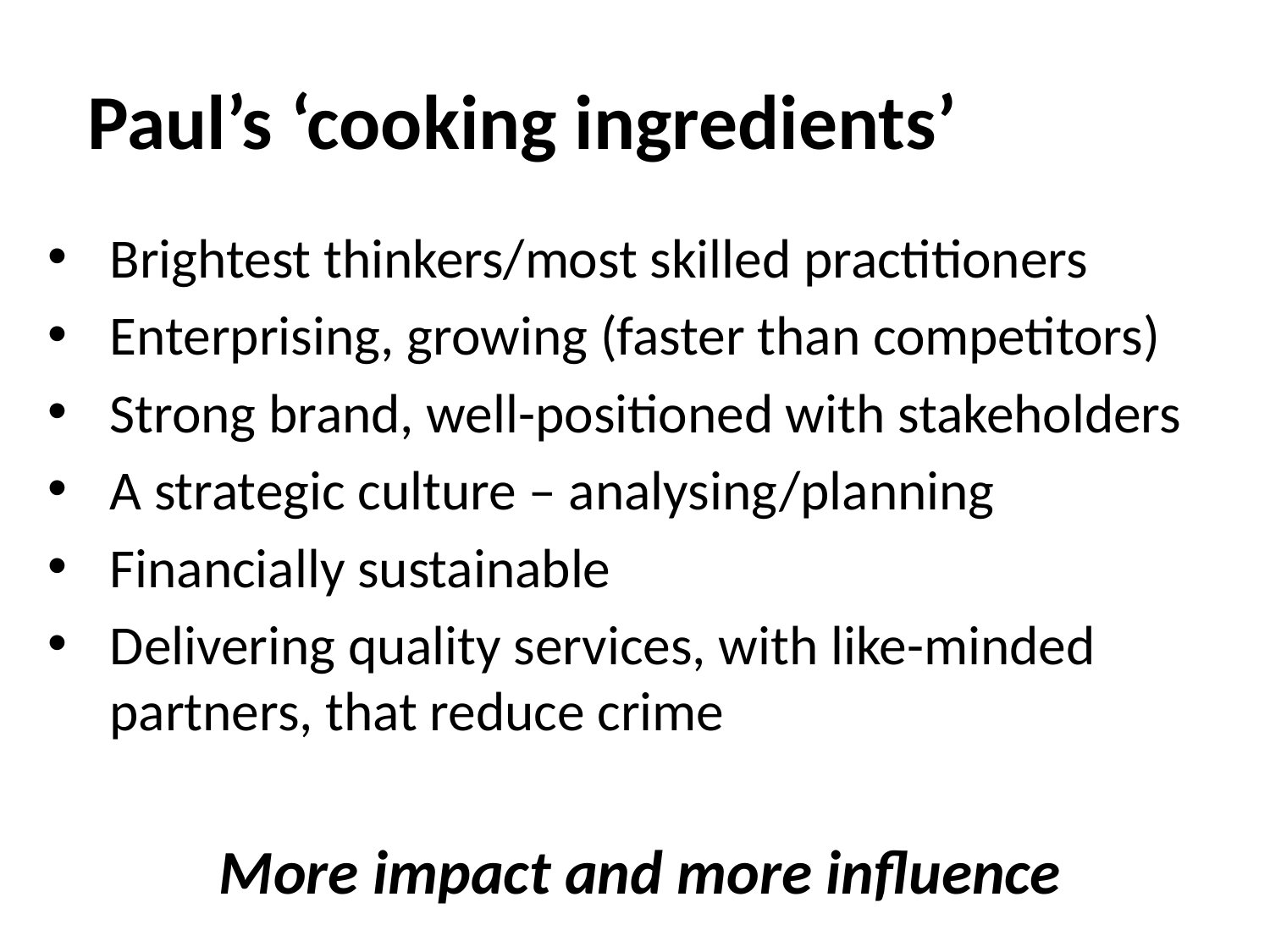

# Paul’s ‘cooking ingredients’
Brightest thinkers/most skilled practitioners
Enterprising, growing (faster than competitors)
Strong brand, well-positioned with stakeholders
A strategic culture – analysing/planning
Financially sustainable
Delivering quality services, with like-minded partners, that reduce crime

More impact and more influence